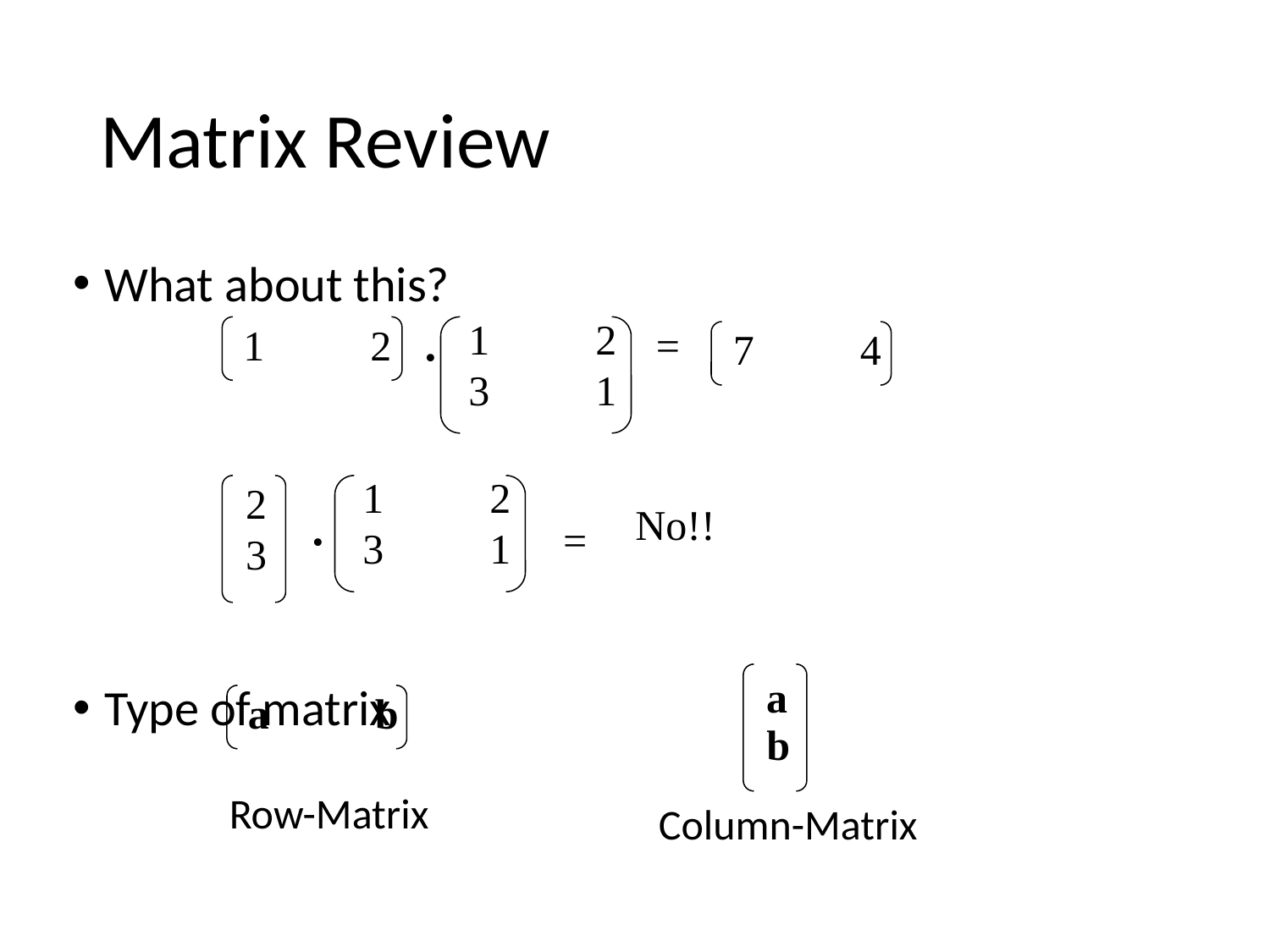

# Matrix Review
What about this?

Type of matrix

 .
1	2
3	1
1	2
=

7	4

1	2
3	1
2
3

 .

No!!
=

a
a	b

b
Row-Matrix
Column-Matrix